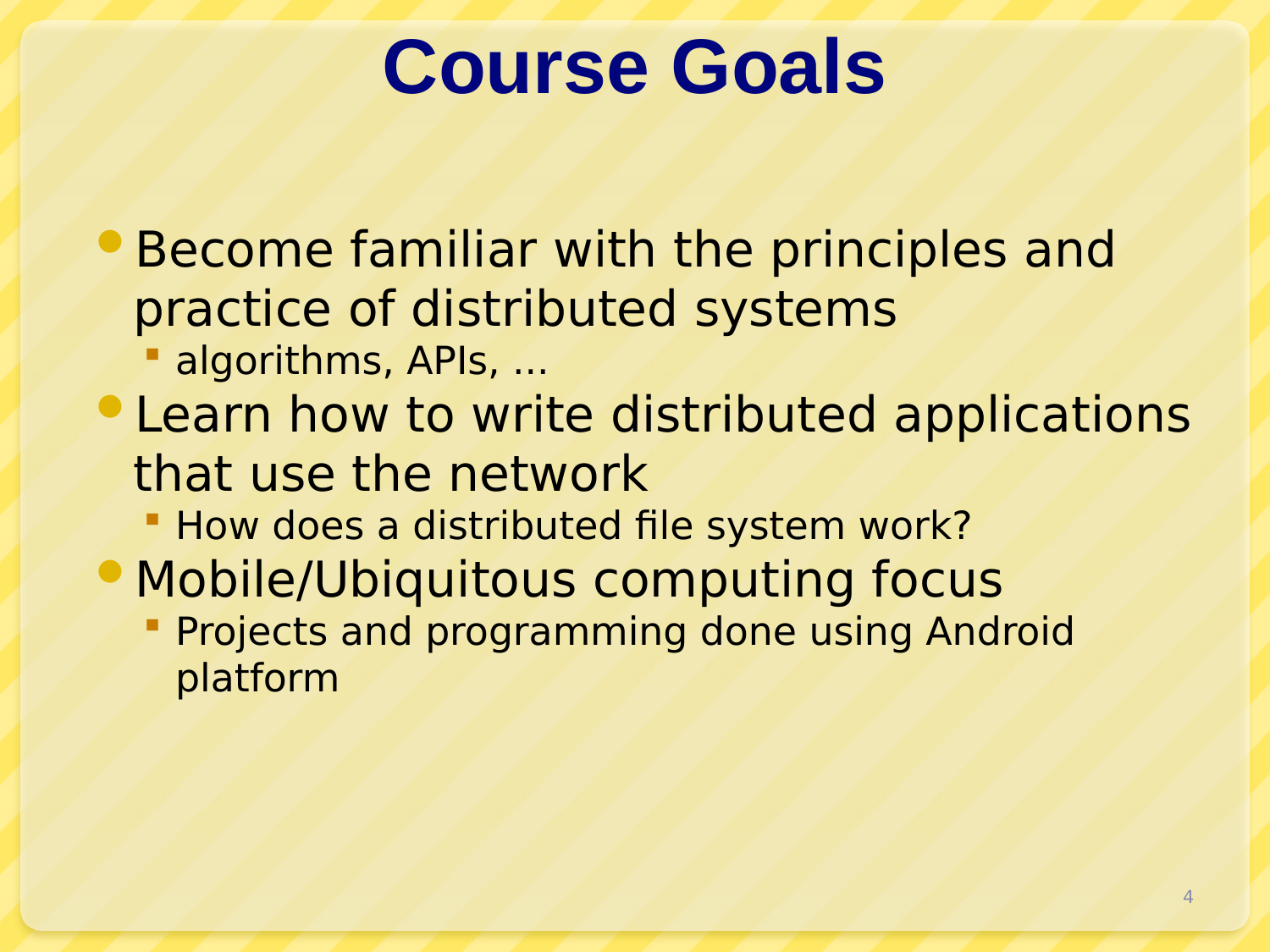

# Course Goals
Become familiar with the principles and practice of distributed systems
algorithms, APIs, ...
Learn how to write distributed applications that use the network
How does a distributed file system work?
Mobile/Ubiquitous computing focus
Projects and programming done using Android platform
4